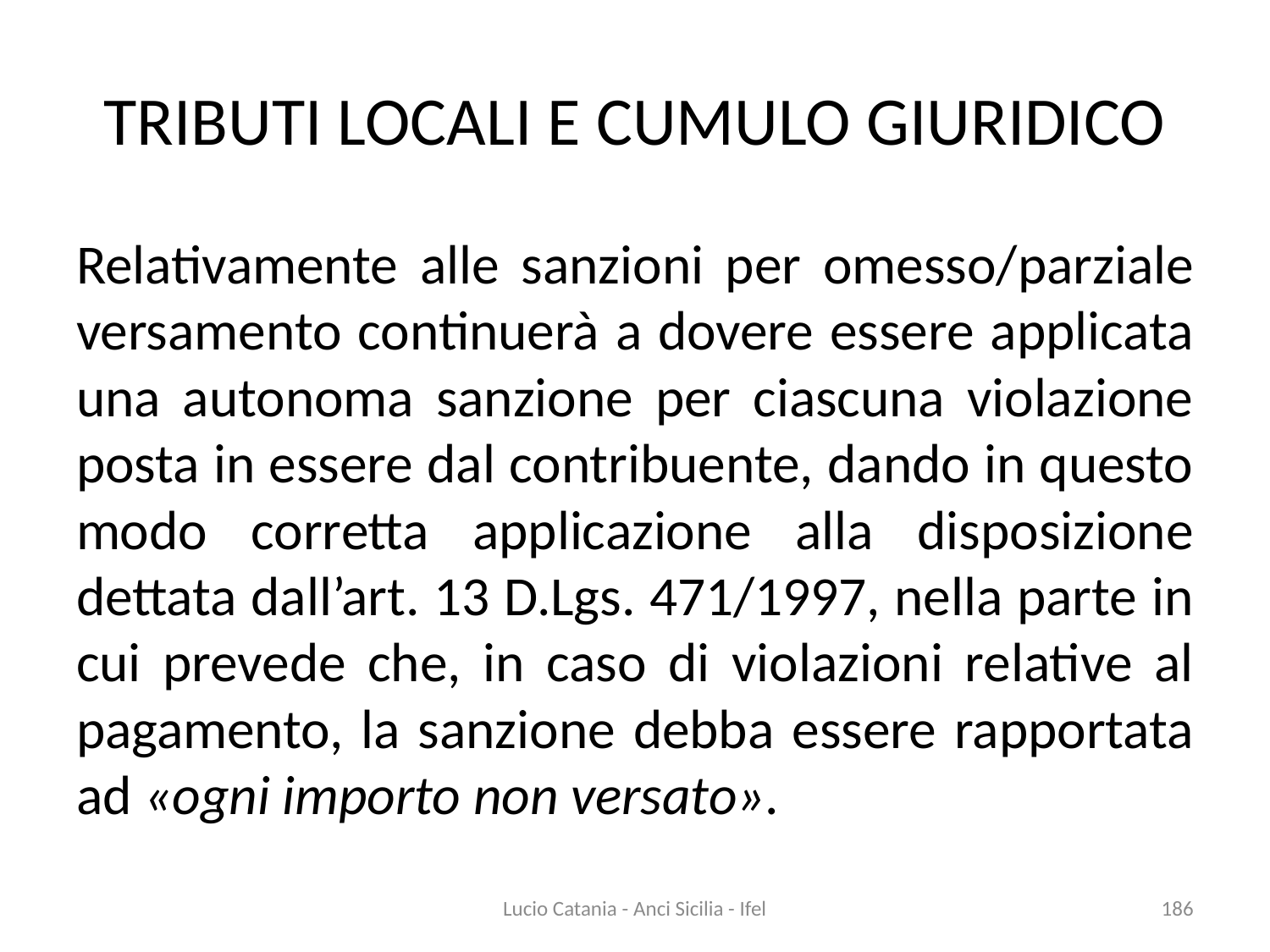

# TRIBUTI LOCALI E CUMULO GIURIDICO
Relativamente alle sanzioni per omesso/parziale versamento continuerà a dovere essere applicata una autonoma sanzione per ciascuna violazione posta in essere dal contribuente, dando in questo modo corretta applicazione alla disposizione dettata dall’art. 13 D.Lgs. 471/1997, nella parte in cui prevede che, in caso di violazioni relative al pagamento, la sanzione debba essere rapportata ad «ogni importo non versato».

Lucio Catania - Anci Sicilia - Ifel
186